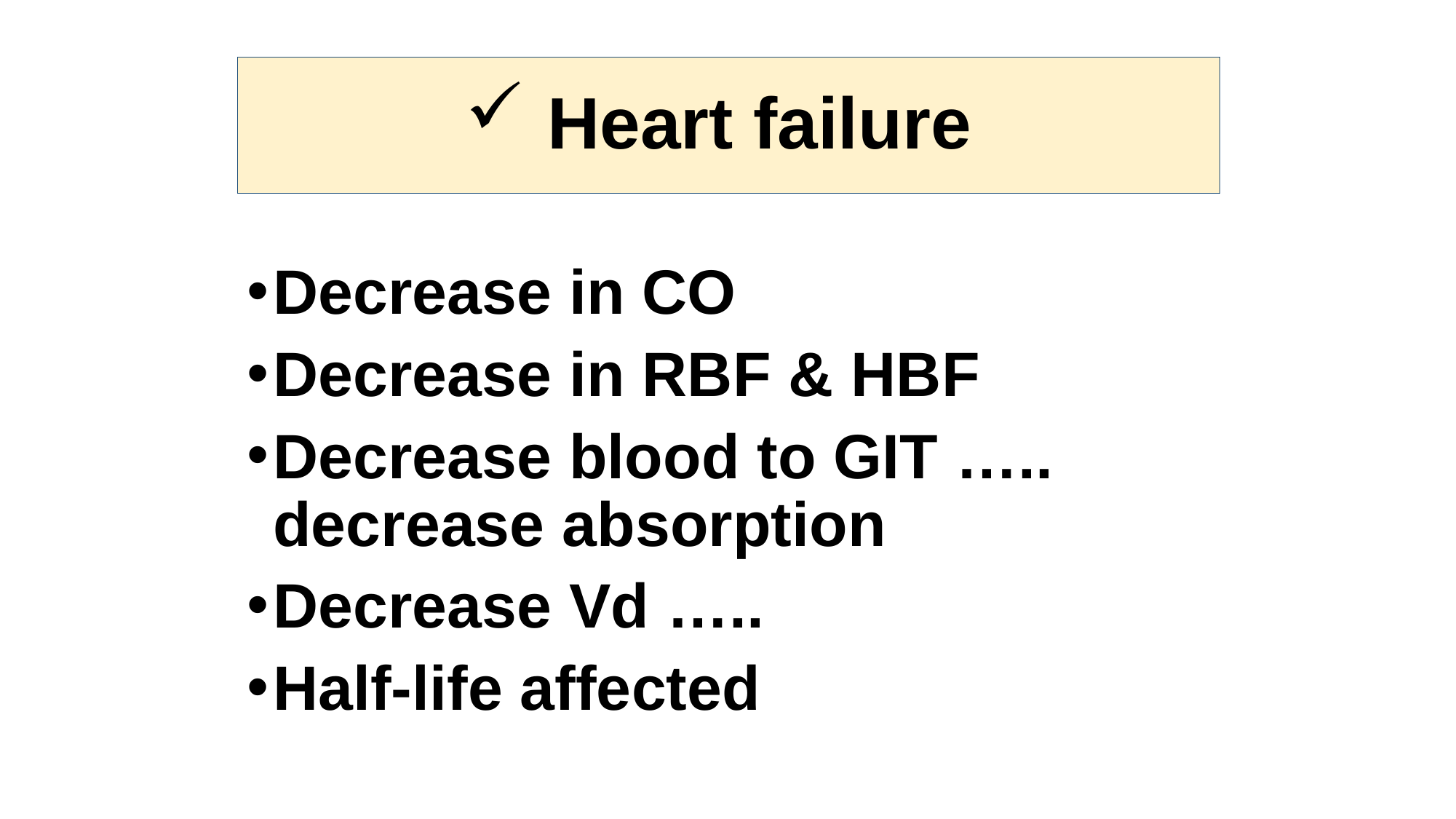

# Heart failure
Decrease in CO
Decrease in RBF & HBF
Decrease blood to GIT ….. decrease absorption
Decrease Vd …..
Half-life affected